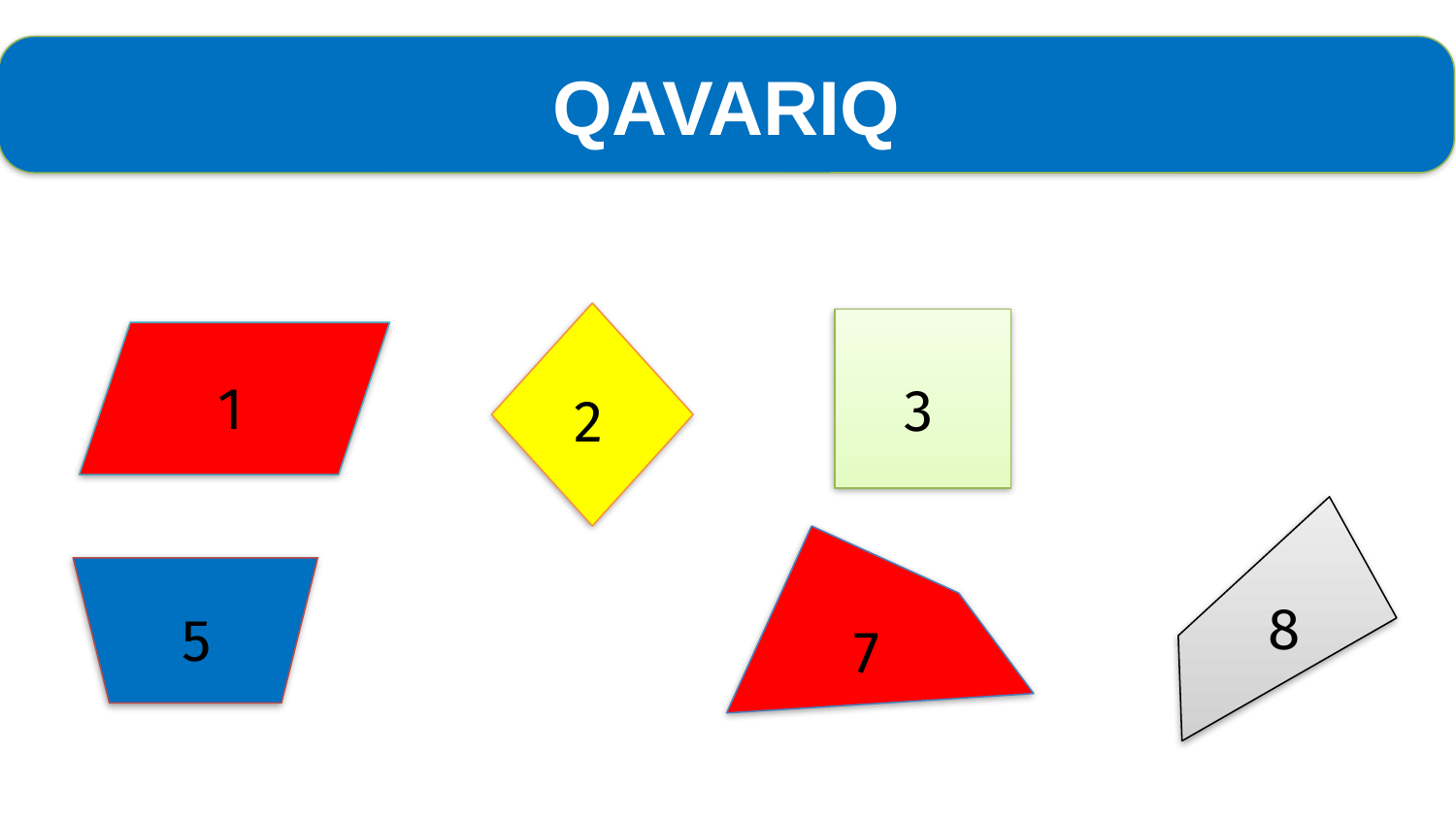

QAVARIQ

1
3
2

8
5
7